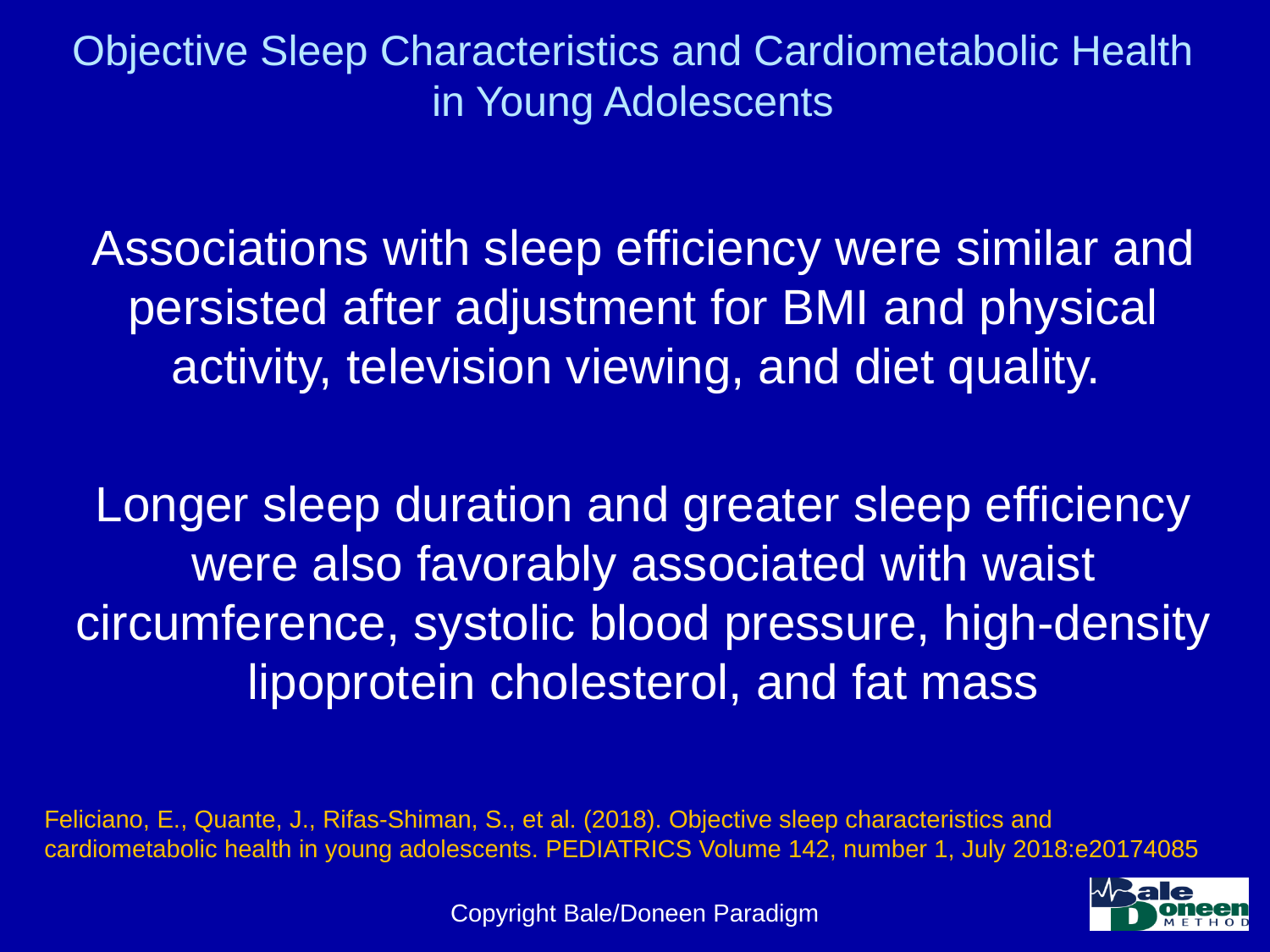

# Objective Sleep Characteristics and Cardiometabolic Health in Young Adolescents
Associations with sleep efficiency were similar and persisted after adjustment for BMI and physical activity, television viewing, and diet quality.

Longer sleep duration and greater sleep efficiency were also favorably associated with waist circumference, systolic blood pressure, high-density lipoprotein cholesterol, and fat mass
Feliciano, E., Quante, J., Rifas-Shiman, S., et al. (2018). Objective sleep characteristics and cardiometabolic health in young adolescents. PEDIATRICS Volume 142, number 1, July 2018:e20174085
Copyright Bale/Doneen Paradigm